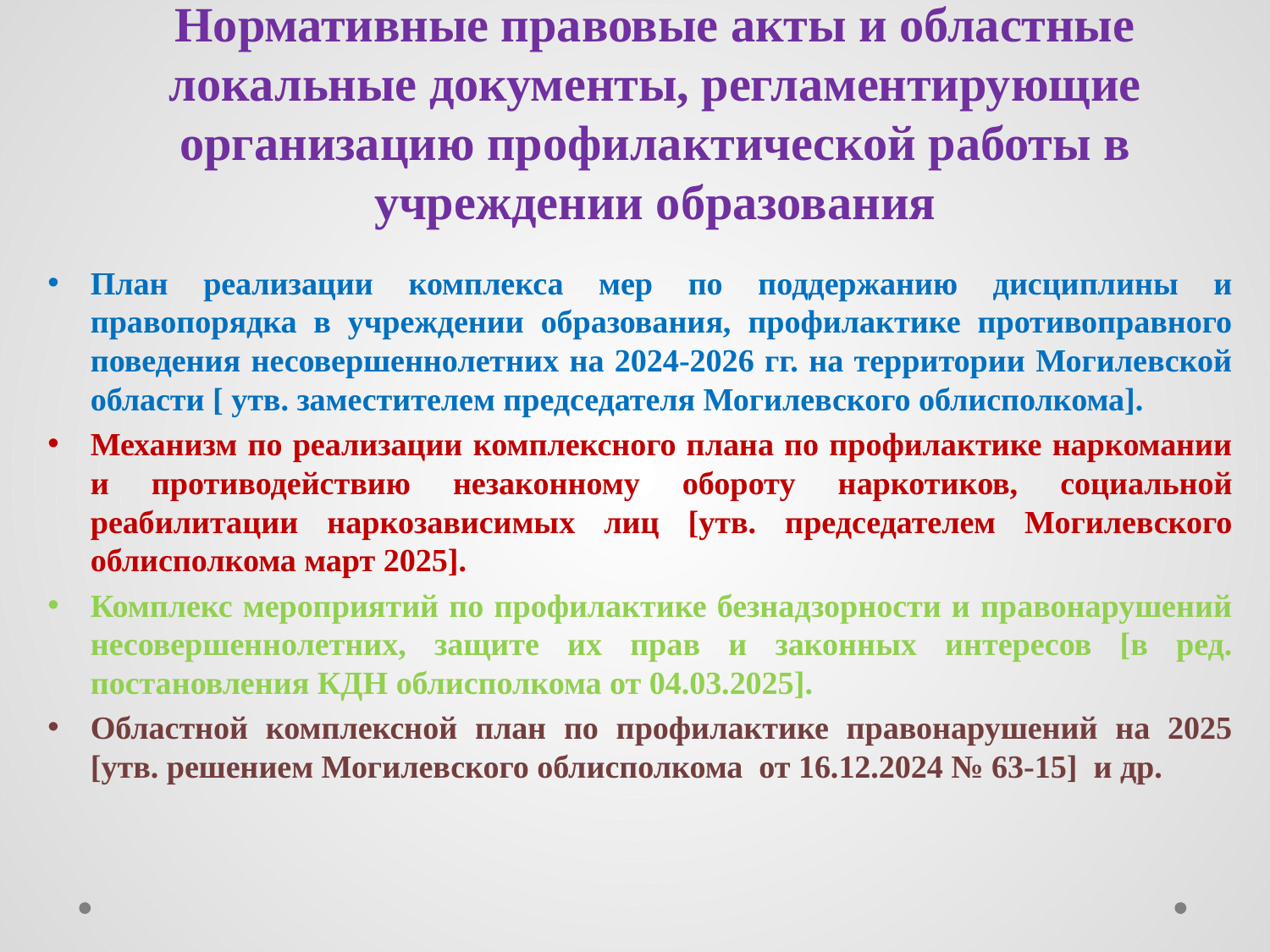

# Нормативные правовые акты и областные локальные документы, регламентирующие организацию профилактической работы в учреждении образования
План реализации комплекса мер по поддержанию дисциплины и правопорядка в учреждении образования, профилактике противоправного поведения несовершеннолетних на 2024-2026 гг. на территории Могилевской области [ утв. заместителем председателя Могилевского облисполкома].
Механизм по реализации комплексного плана по профилактике наркомании и противодействию незаконному обороту наркотиков, социальной реабилитации наркозависимых лиц [утв. председателем Могилевского облисполкома март 2025].
Комплекс мероприятий по профилактике безнадзорности и правонарушений несовершеннолетних, защите их прав и законных интересов [в ред. постановления КДН облисполкома от 04.03.2025].
Областной комплексной план по профилактике правонарушений на 2025 [утв. решением Могилевского облисполкома  от 16.12.2024 № 63-15]  и др.